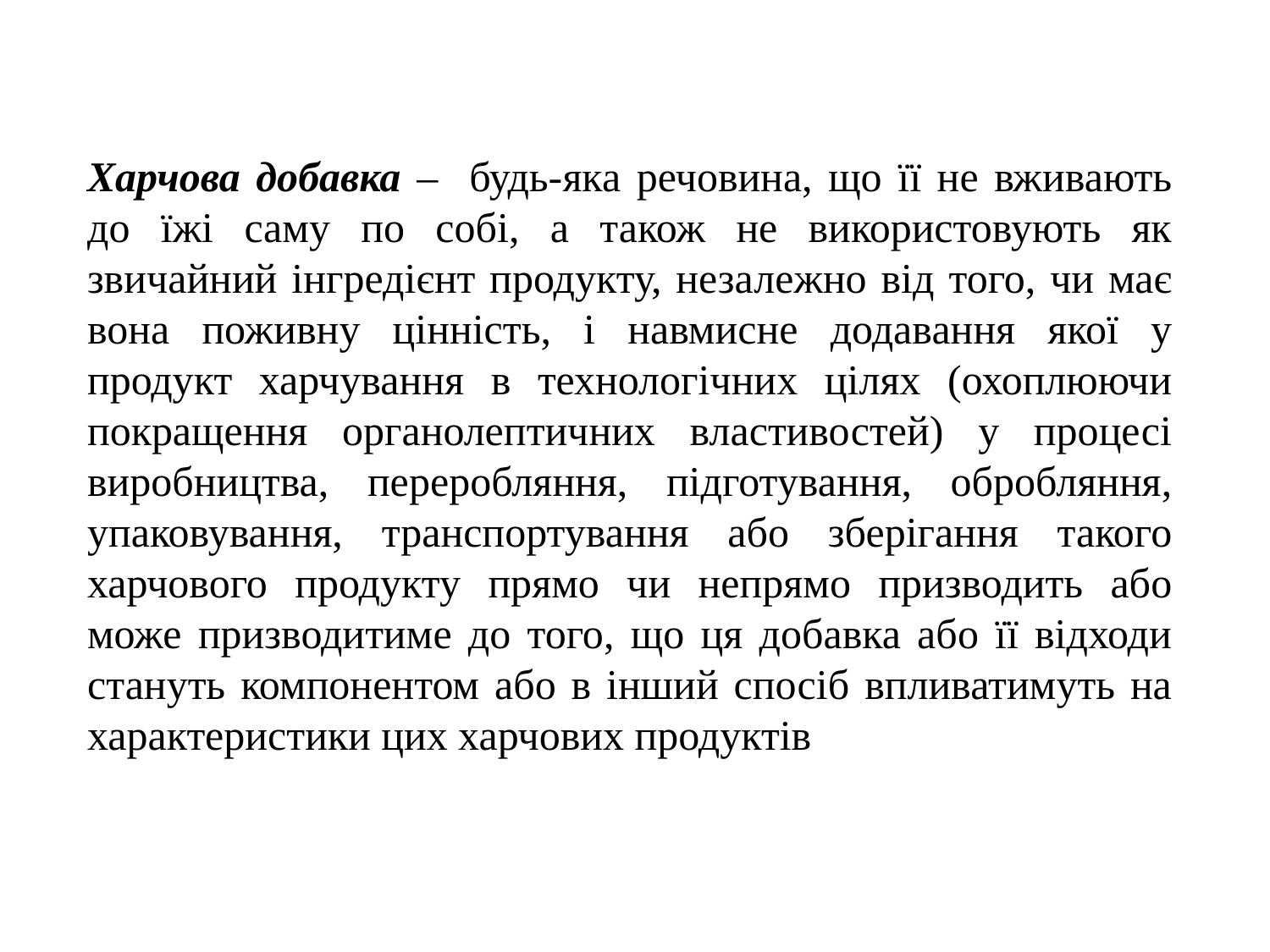

Харчова добавка –  будь-яка речовина, що її не вживають до їжі саму по собі, а також не використовують як звичайний інгредієнт продукту, незалежно від того, чи має вона поживну цінність, і навмисне додавання якої у продукт харчування в технологічних цілях (охоплюючи покращення органолептичних властивостей) у процесі виробництва, переробляння, підготування, обробляння, упаковування, транспортування або зберігання такого харчового продукту прямо чи непрямо призводить або може призводитиме до того, що ця добавка або її відходи стануть компонентом або в інший спосіб впливатимуть на характеристики цих харчових продуктів